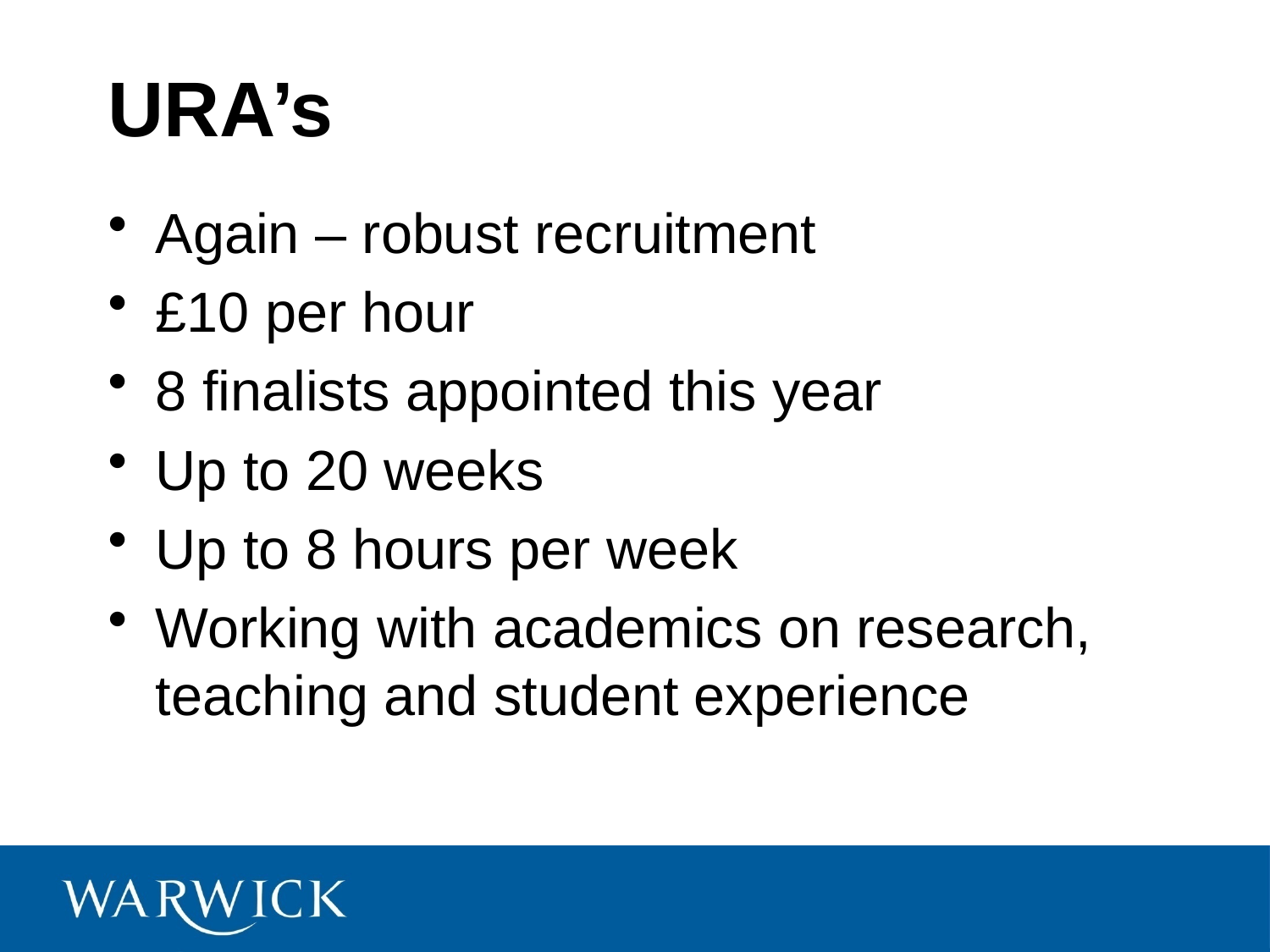

# URA’s
Again – robust recruitment
£10 per hour
8 finalists appointed this year
Up to 20 weeks
Up to 8 hours per week
Working with academics on research, teaching and student experience